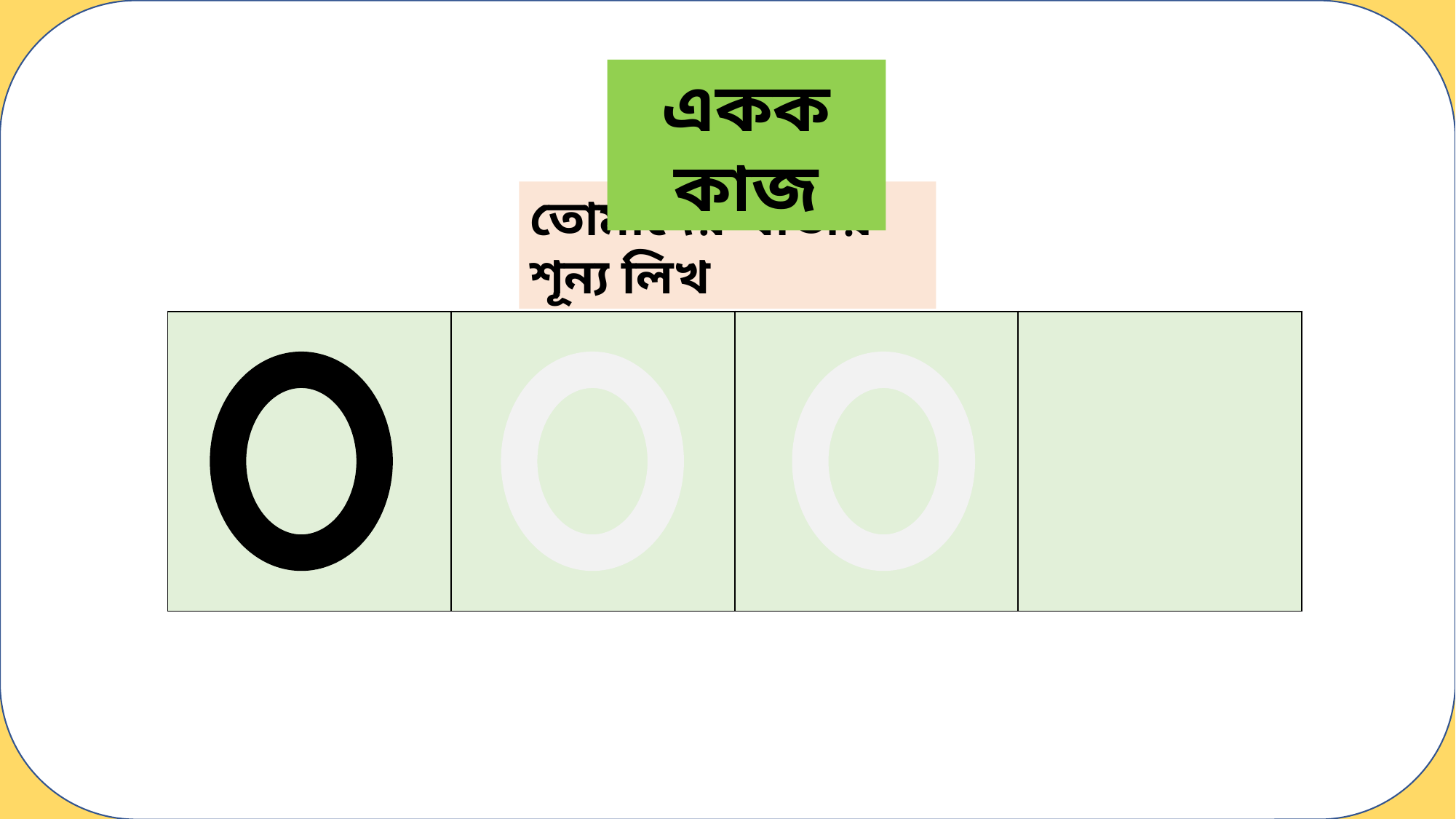

একক কাজ
তোমাদের খাতায় শূন্য লিখ
|  |  |  |  |
| --- | --- | --- | --- |